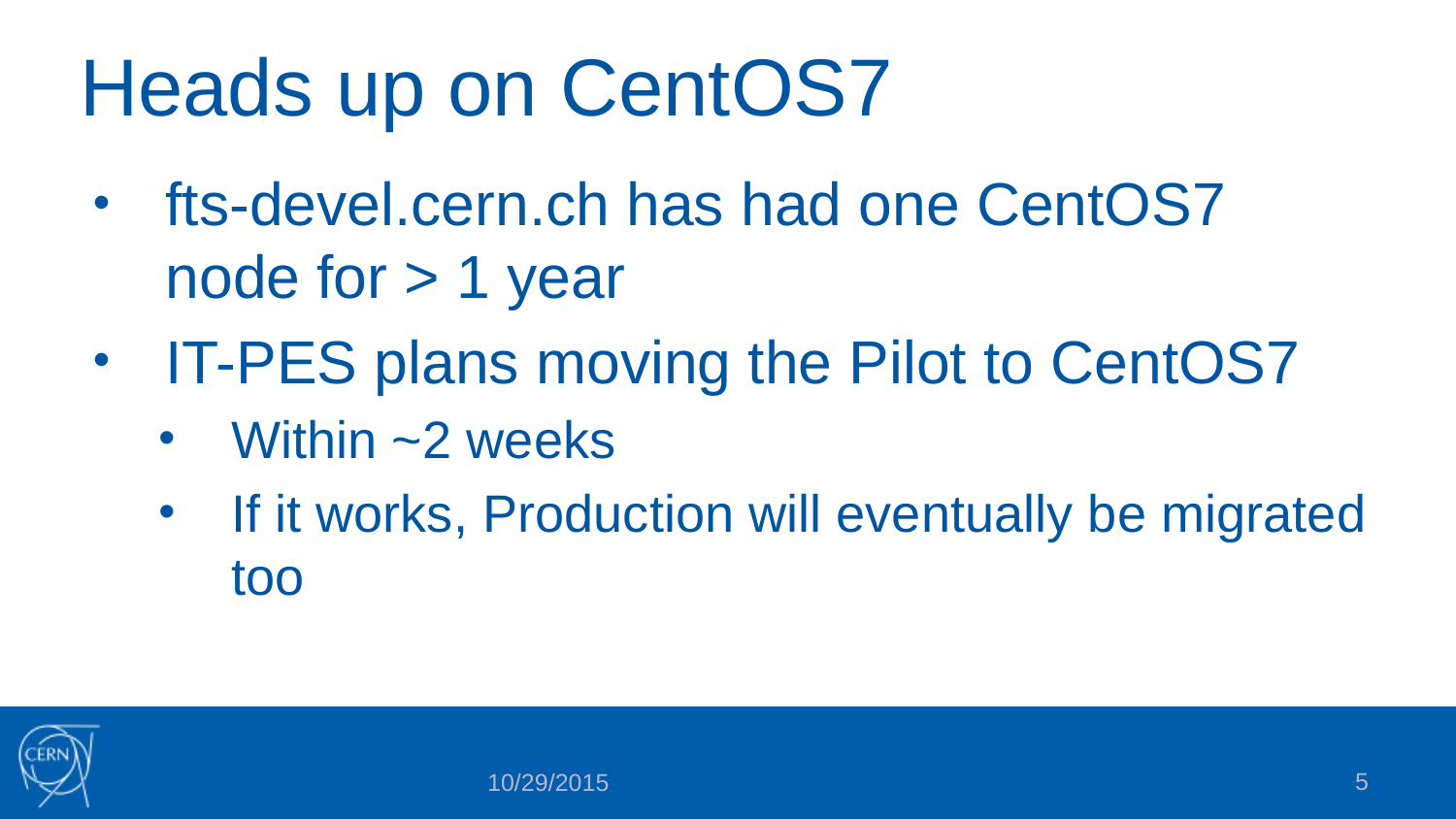

# Heads up on CentOS7
fts-devel.cern.ch has had one CentOS7 node for > 1 year
IT-PES plans moving the Pilot to CentOS7
Within ~2 weeks
If it works, Production will eventually be migrated too

5
10/29/2015